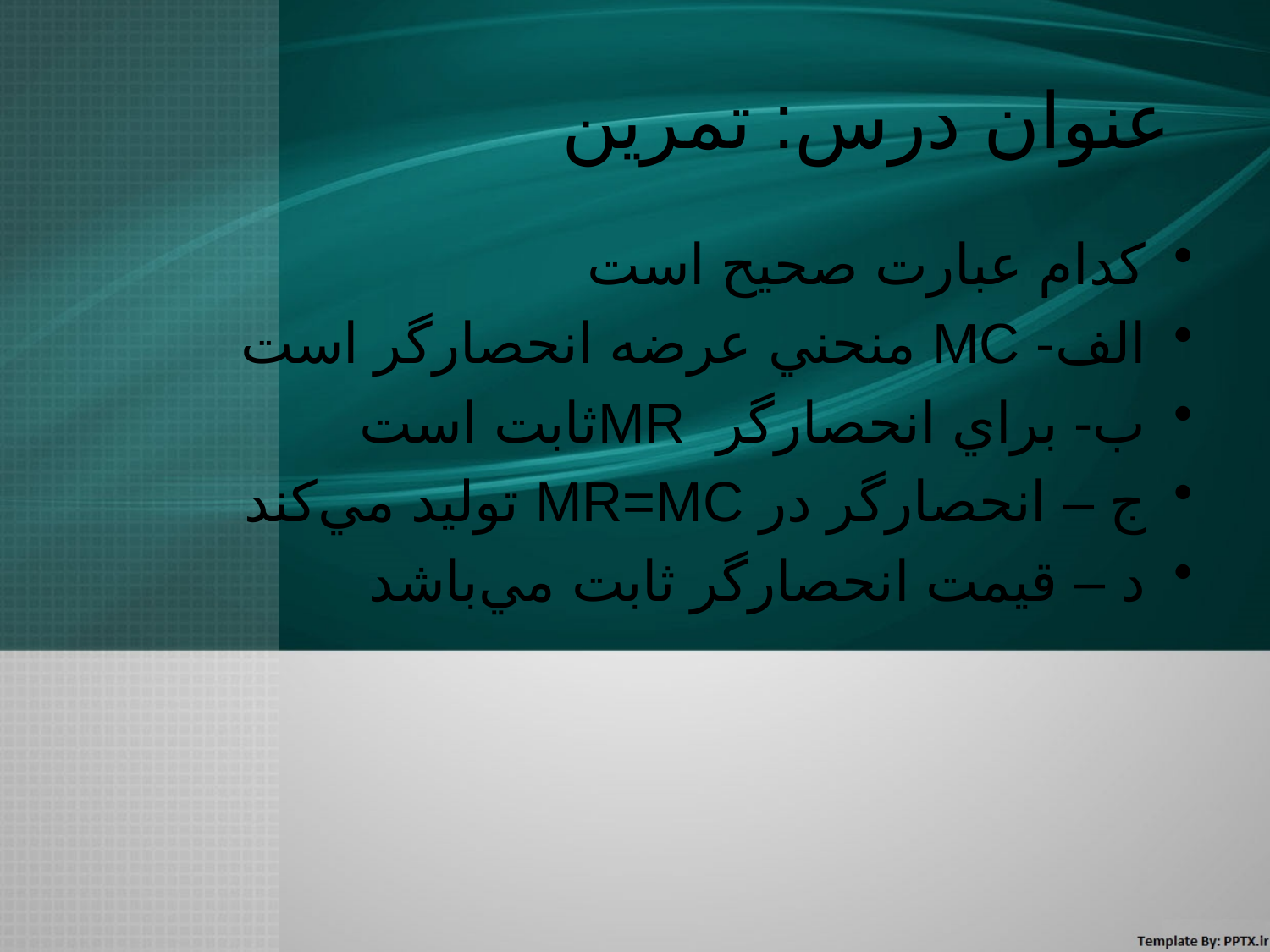

# عنوان درس: تمرين
كدام عبارت صحيح است
الف- MC منحني عرضه انحصارگر است
ب- براي انحصارگر  MRثابت است
ج – انحصارگر در MR=MC توليد مي‌كند
د – قيمت انحصارگر ثابت مي‌باشد